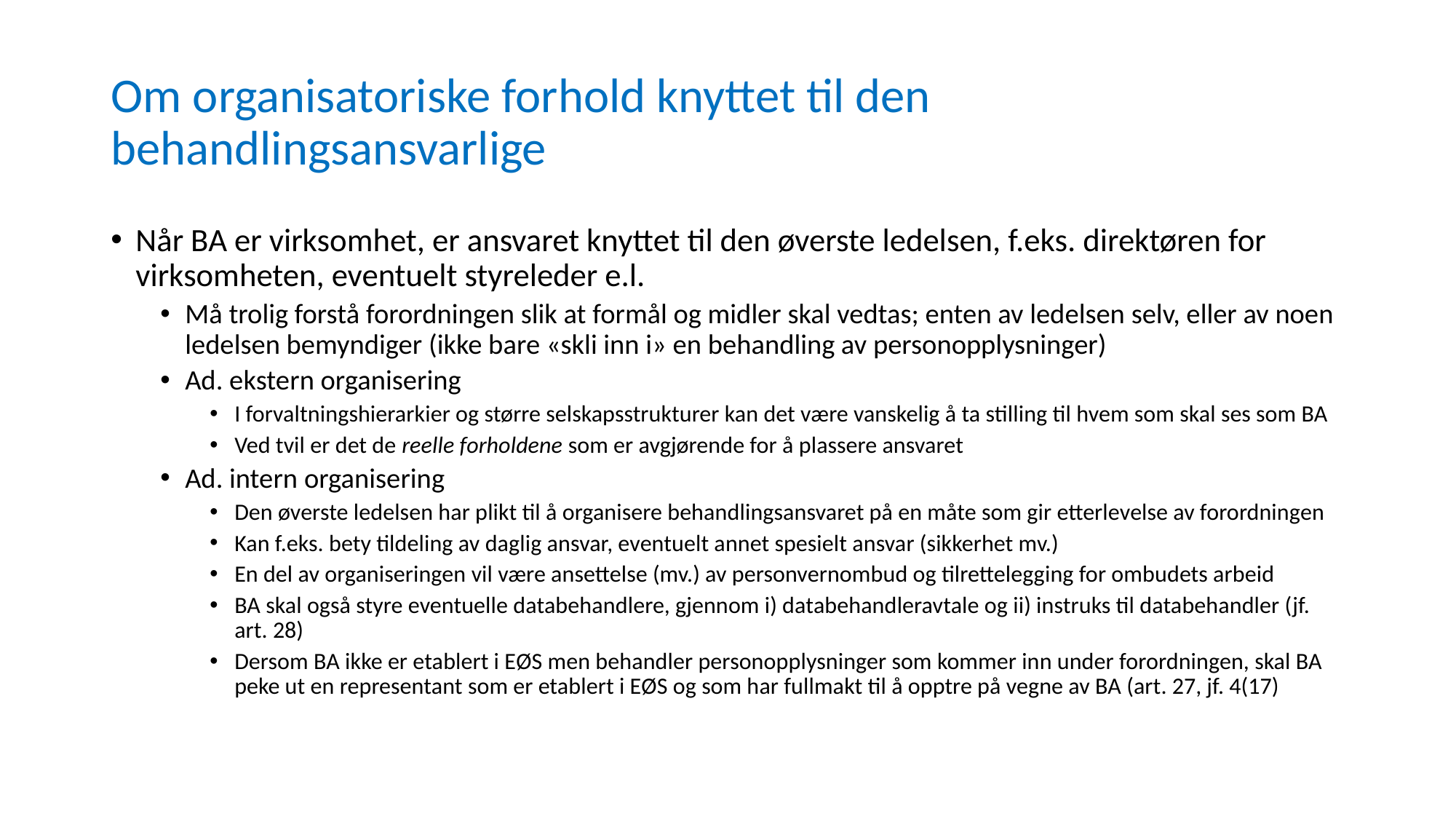

# Om organisatoriske forhold knyttet til den behandlingsansvarlige
Når BA er virksomhet, er ansvaret knyttet til den øverste ledelsen, f.eks. direktøren for virksomheten, eventuelt styreleder e.l.
Må trolig forstå forordningen slik at formål og midler skal vedtas; enten av ledelsen selv, eller av noen ledelsen bemyndiger (ikke bare «skli inn i» en behandling av personopplysninger)
Ad. ekstern organisering
I forvaltningshierarkier og større selskapsstrukturer kan det være vanskelig å ta stilling til hvem som skal ses som BA
Ved tvil er det de reelle forholdene som er avgjørende for å plassere ansvaret
Ad. intern organisering
Den øverste ledelsen har plikt til å organisere behandlingsansvaret på en måte som gir etterlevelse av forordningen
Kan f.eks. bety tildeling av daglig ansvar, eventuelt annet spesielt ansvar (sikkerhet mv.)
En del av organiseringen vil være ansettelse (mv.) av personvernombud og tilrettelegging for ombudets arbeid
BA skal også styre eventuelle databehandlere, gjennom i) databehandleravtale og ii) instruks til databehandler (jf. art. 28)
Dersom BA ikke er etablert i EØS men behandler personopplysninger som kommer inn under forordningen, skal BA peke ut en representant som er etablert i EØS og som har fullmakt til å opptre på vegne av BA (art. 27, jf. 4(17)